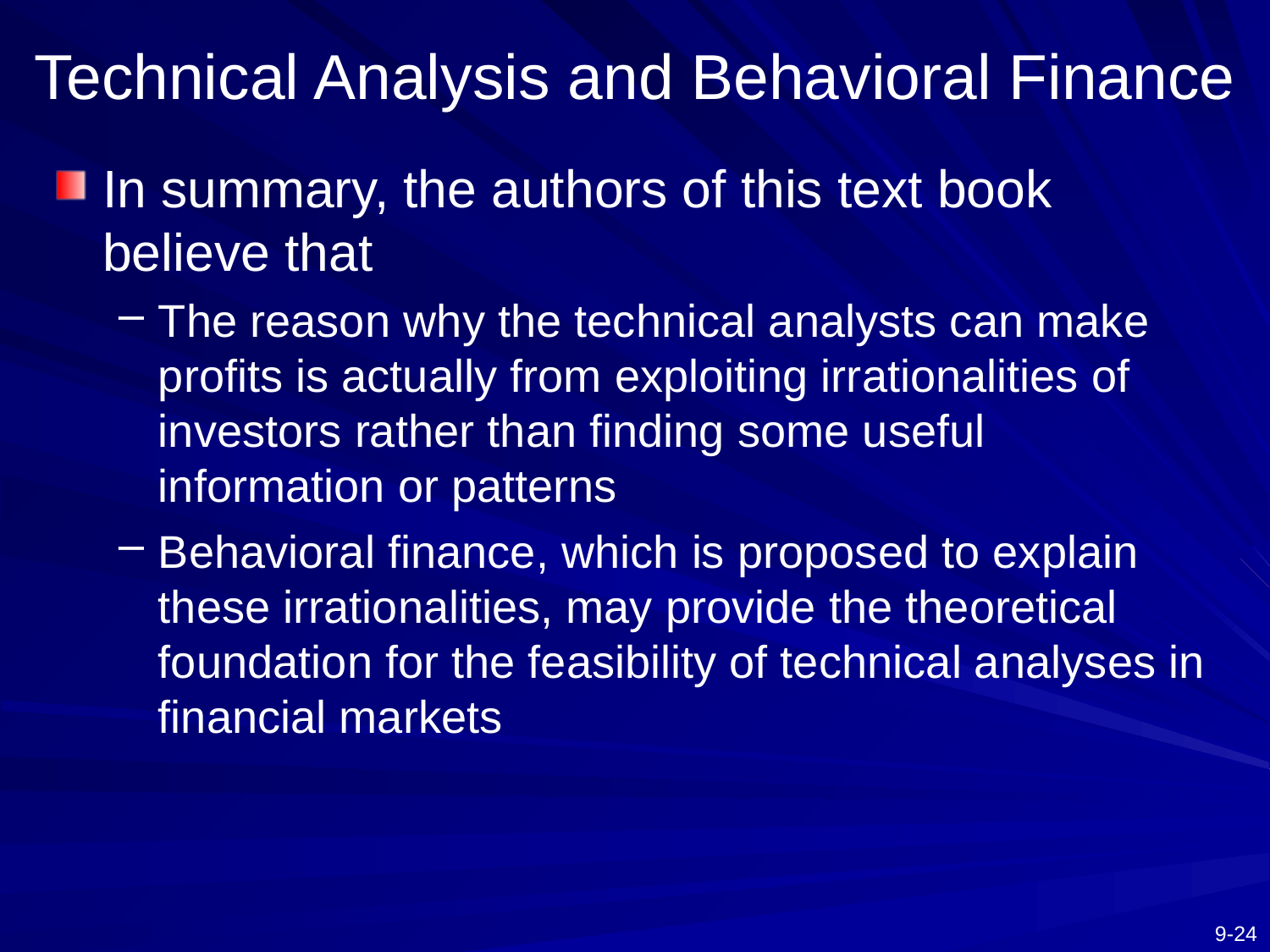

# Technical Analysis and Behavioral Finance
In summary, the authors of this text book believe that
The reason why the technical analysts can make profits is actually from exploiting irrationalities of investors rather than finding some useful information or patterns
Behavioral finance, which is proposed to explain these irrationalities, may provide the theoretical foundation for the feasibility of technical analyses in financial markets